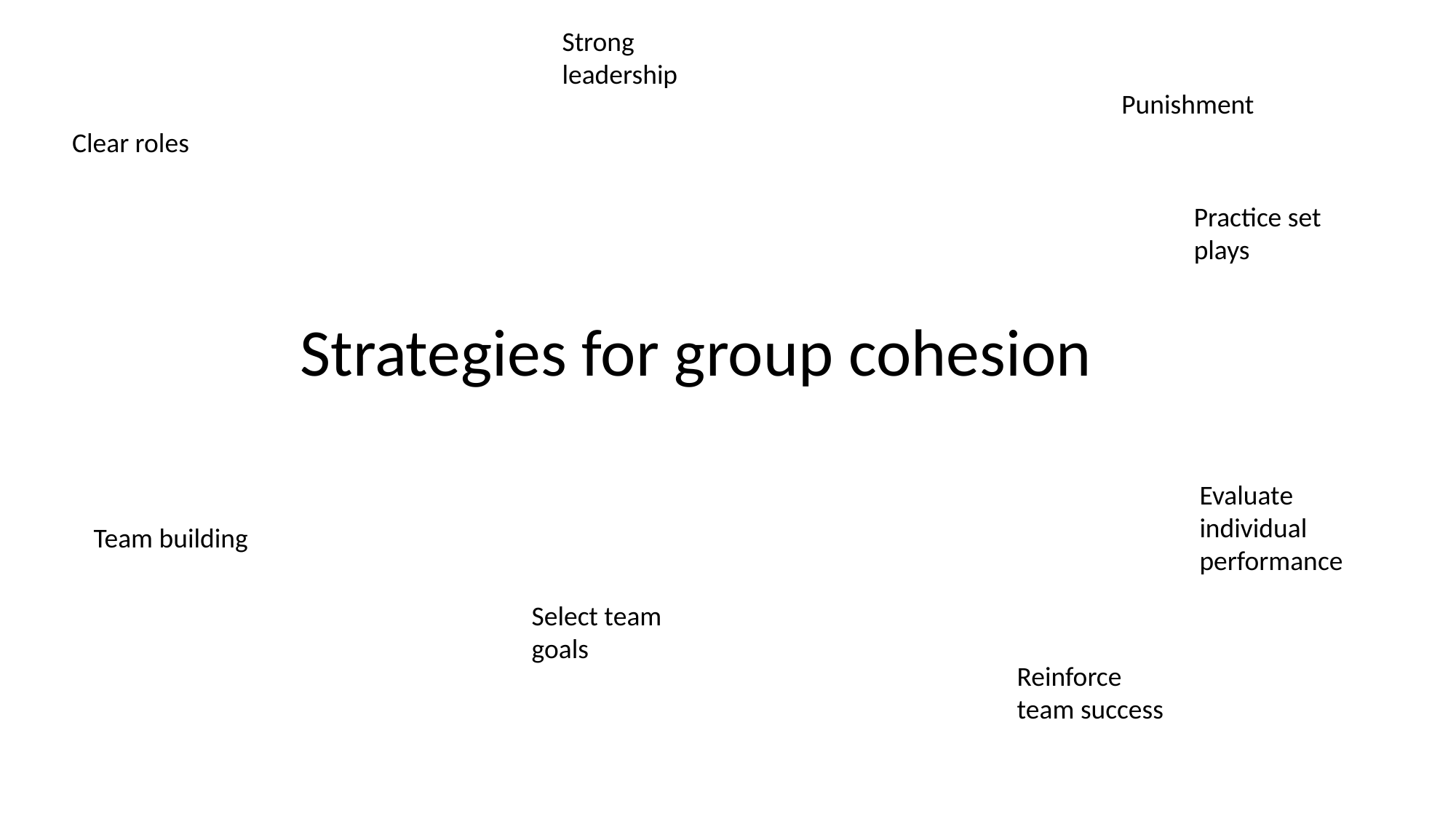

Strong leadership
Punishment
Clear roles
Practice set plays
# Strategies for group cohesion
Evaluate individual performance
Team building
Select team goals
Reinforce team success